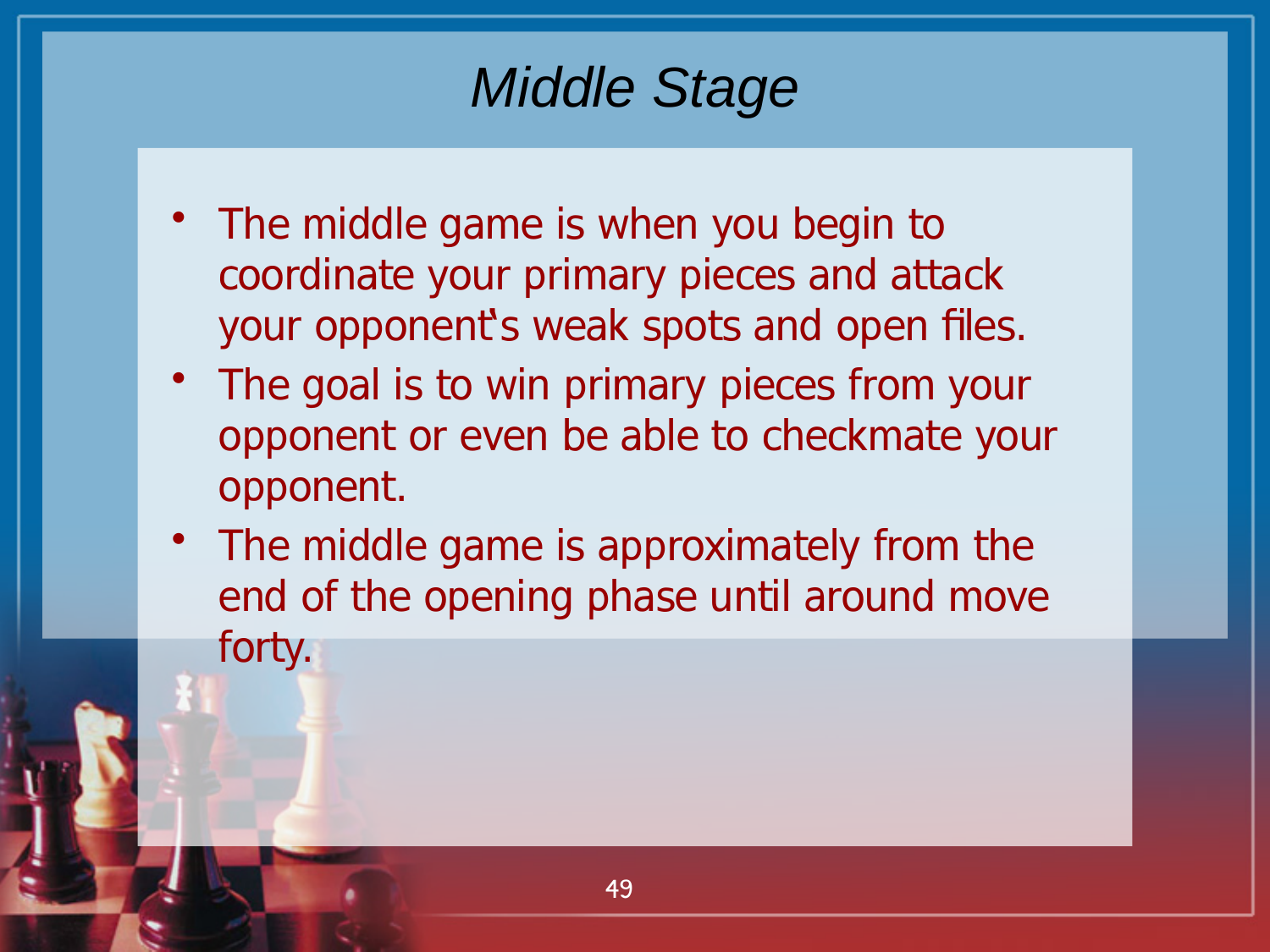

# Middle Stage
The middle game is when you begin to coordinate your primary pieces and attack your opponent‘s weak spots and open files.
The goal is to win primary pieces from your opponent or even be able to checkmate your opponent.
The middle game is approximately from the end of the opening phase until around move forty.

49